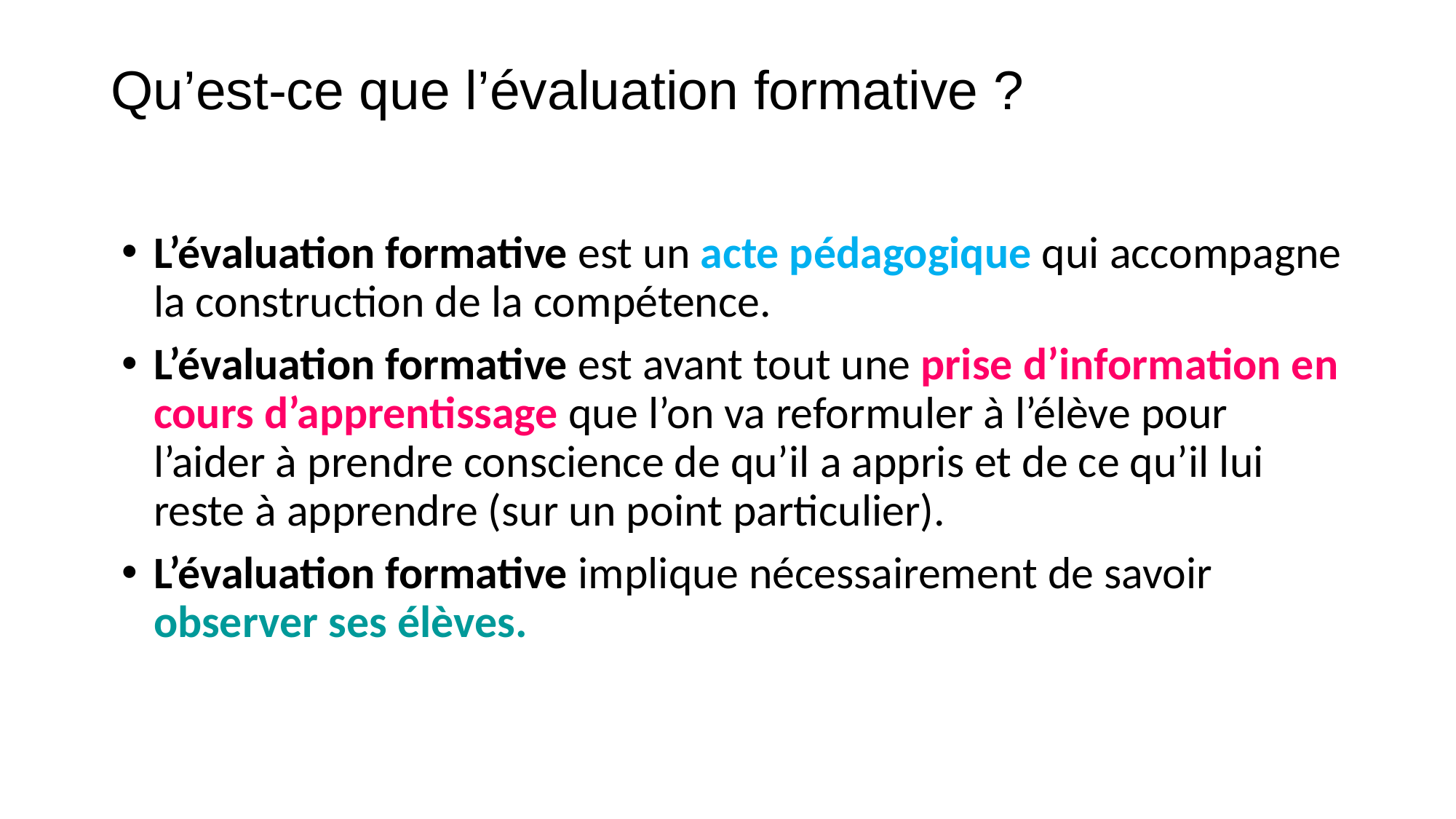

# Qu’est-ce que l’évaluation formative ?
L’évaluation formative est un acte pédagogique qui accompagne la construction de la compétence.
L’évaluation formative est avant tout une prise d’information en cours d’apprentissage que l’on va reformuler à l’élève pour l’aider à prendre conscience de qu’il a appris et de ce qu’il lui reste à apprendre (sur un point particulier).
L’évaluation formative implique nécessairement de savoir observer ses élèves.